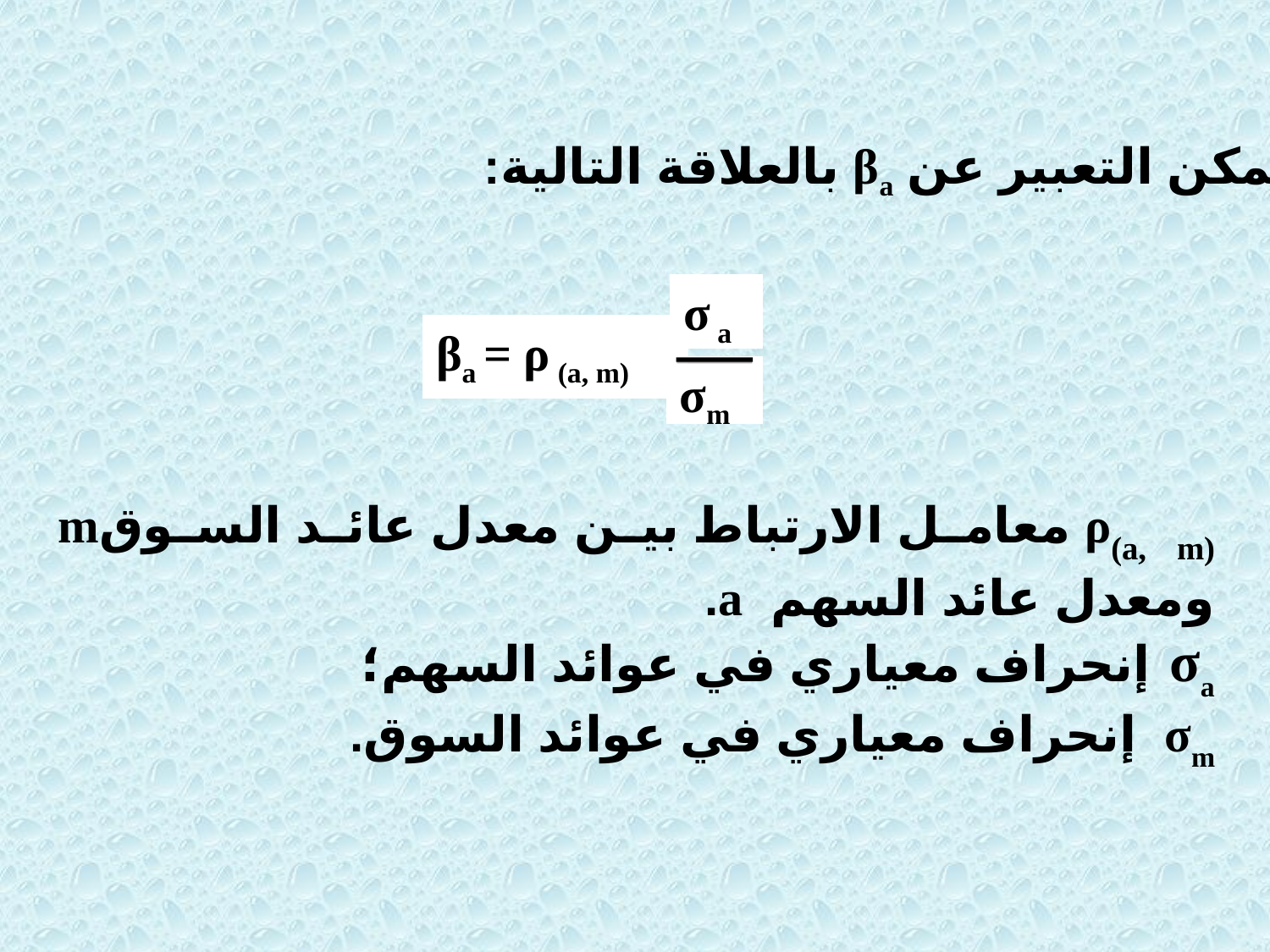

يمكن التعبير عن βa بالعلاقة التالية:
σ a

βa = ρ (a, m)

σm

ρ(a, m) معامل الارتباط بين معدل عائد السوقm  ومعدل عائد السهم  a.
σa  إنحراف معياري في عوائد السهم؛
σm  إنحراف معياري في عوائد السوق.